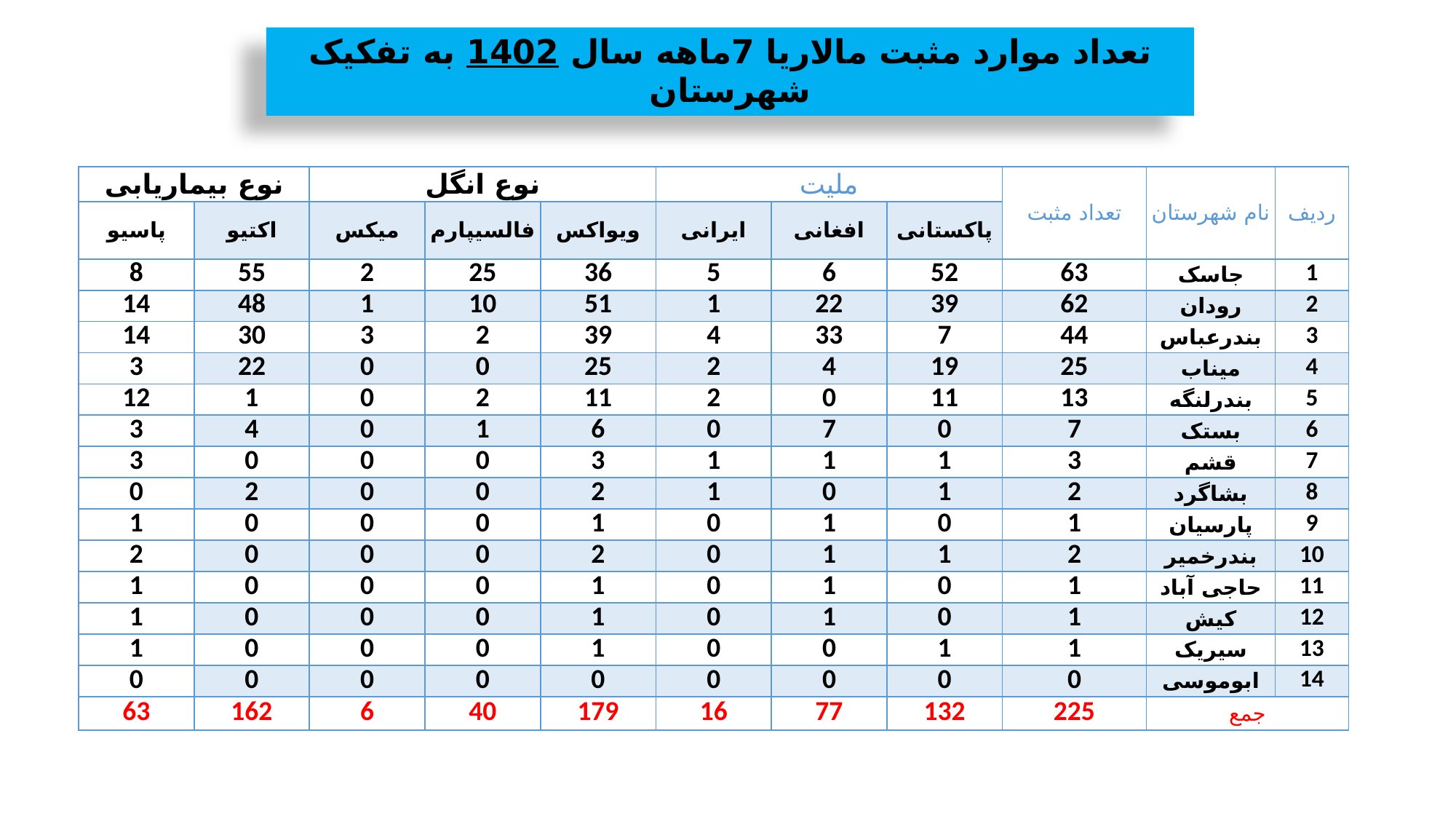

تعداد موارد مثبت مالاریا 7ماهه سال 1402 به تفکیک شهرستان
| نوع بیماریابی |  | نوع انگل |  |  | ملیت |  |  | تعداد مثبت | نام شهرستان | ردیف |
| --- | --- | --- | --- | --- | --- | --- | --- | --- | --- | --- |
| پاسیو | اکتیو | میکس | فالسیپارم | ویواکس | ایرانی | افغانی | پاکستانی |  |  |  |
| 8 | 55 | 2 | 25 | 36 | 5 | 6 | 52 | 63 | جاسک | 1 |
| 14 | 48 | 1 | 10 | 51 | 1 | 22 | 39 | 62 | رودان | 2 |
| 14 | 30 | 3 | 2 | 39 | 4 | 33 | 7 | 44 | بندرعباس | 3 |
| 3 | 22 | 0 | 0 | 25 | 2 | 4 | 19 | 25 | میناب | 4 |
| 12 | 1 | 0 | 2 | 11 | 2 | 0 | 11 | 13 | بندرلنگه | 5 |
| 3 | 4 | 0 | 1 | 6 | 0 | 7 | 0 | 7 | بستک | 6 |
| 3 | 0 | 0 | 0 | 3 | 1 | 1 | 1 | 3 | قشم | 7 |
| 0 | 2 | 0 | 0 | 2 | 1 | 0 | 1 | 2 | بشاگرد | 8 |
| 1 | 0 | 0 | 0 | 1 | 0 | 1 | 0 | 1 | پارسیان | 9 |
| 2 | 0 | 0 | 0 | 2 | 0 | 1 | 1 | 2 | بندرخمیر | 10 |
| 1 | 0 | 0 | 0 | 1 | 0 | 1 | 0 | 1 | حاجی آباد | 11 |
| 1 | 0 | 0 | 0 | 1 | 0 | 1 | 0 | 1 | کیش | 12 |
| 1 | 0 | 0 | 0 | 1 | 0 | 0 | 1 | 1 | سیریک | 13 |
| 0 | 0 | 0 | 0 | 0 | 0 | 0 | 0 | 0 | ابوموسی | 14 |
| 63 | 162 | 6 | 40 | 179 | 16 | 77 | 132 | 225 | جمع |  |